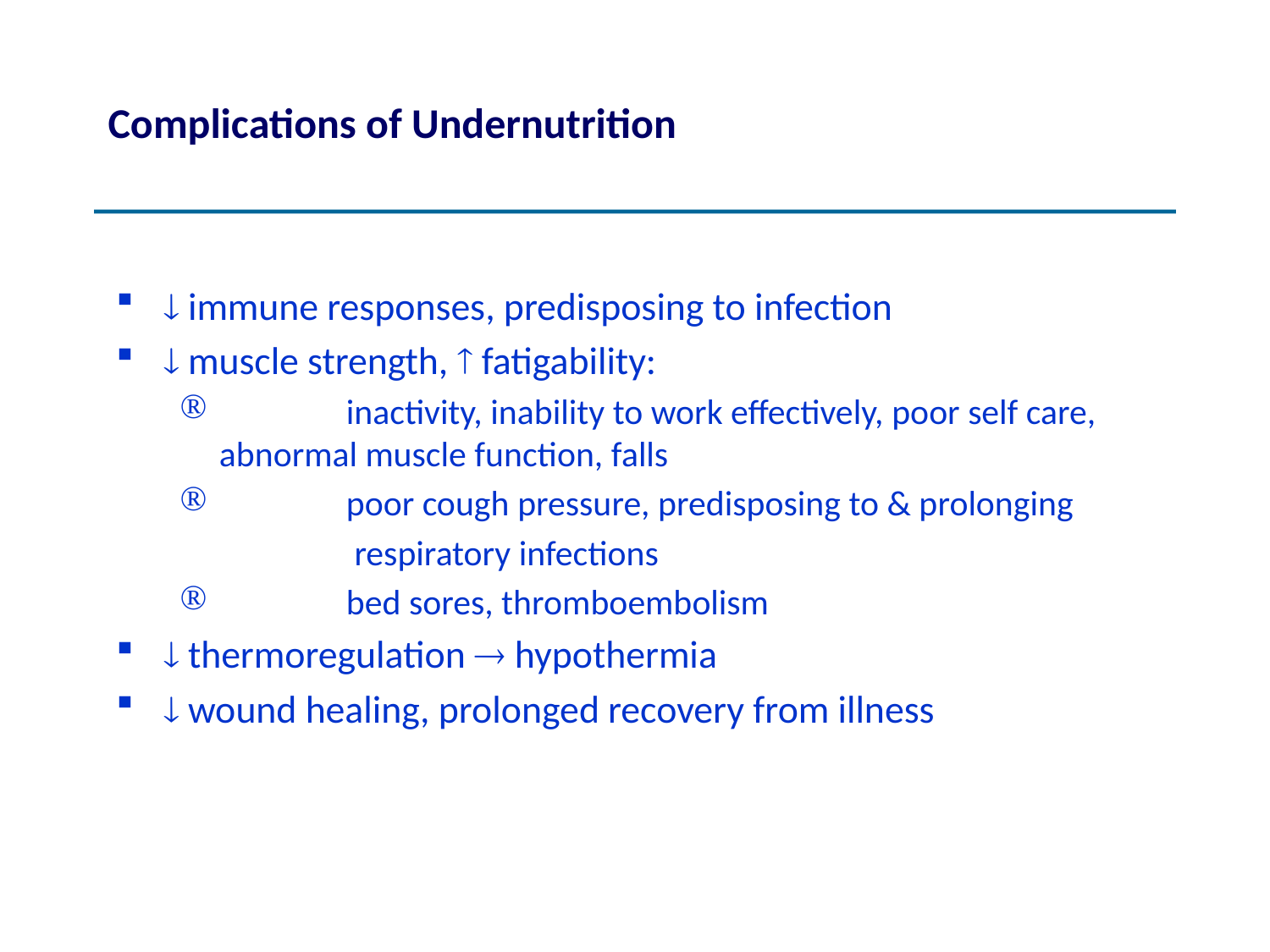

# Complications of Undernutrition
↓ immune responses, predisposing to infection
↓ muscle strength, ↑ fatigability:
	inactivity, inability to work effectively, poor self care,	abnormal muscle function, falls
	poor cough pressure, predisposing to & prolonging
		 respiratory infections
	bed sores, thromboembolism
↓ thermoregulation → hypothermia
↓ wound healing, prolonged recovery from illness